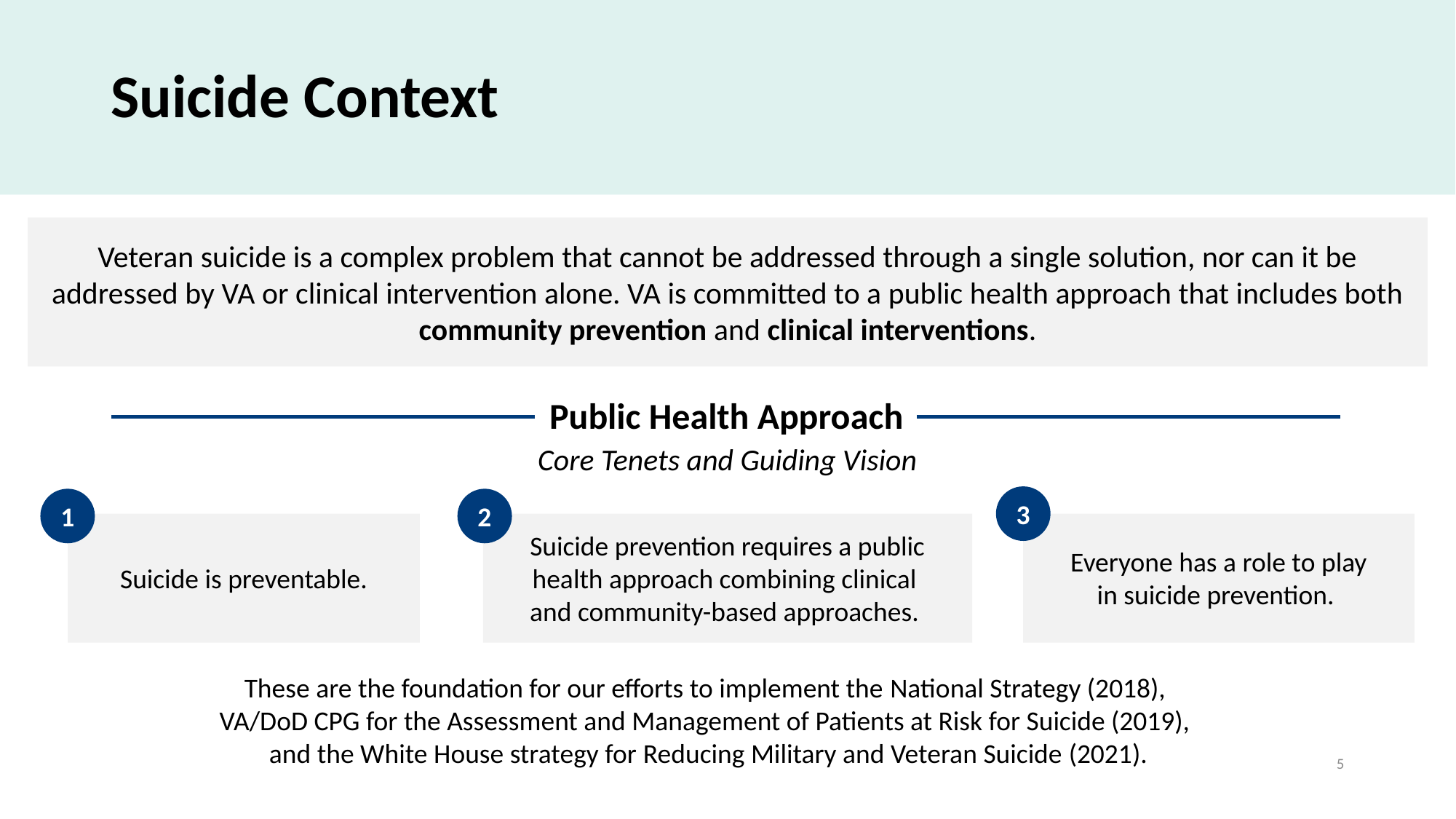

# Suicide Context

Veteran suicide is a complex problem that cannot be addressed through a single solution, nor can it be addressed by VA or clinical intervention alone. VA is committed to a public health approach that includes both community prevention and clinical interventions.
Public Health Approach​
Core Tenets and Guiding Vision

3

1

2

Suicide prevention requires a public health approach combining clinical
and community-based approaches. ​
Everyone has a role to play in suicide prevention.
Suicide is preventable.
These are the foundation for our efforts to implement the National Strategy (2018),
VA/DoD CPG for the Assessment and Management of Patients at Risk for Suicide (2019),
and the White House strategy for Reducing Military and Veteran Suicide (2021).
5